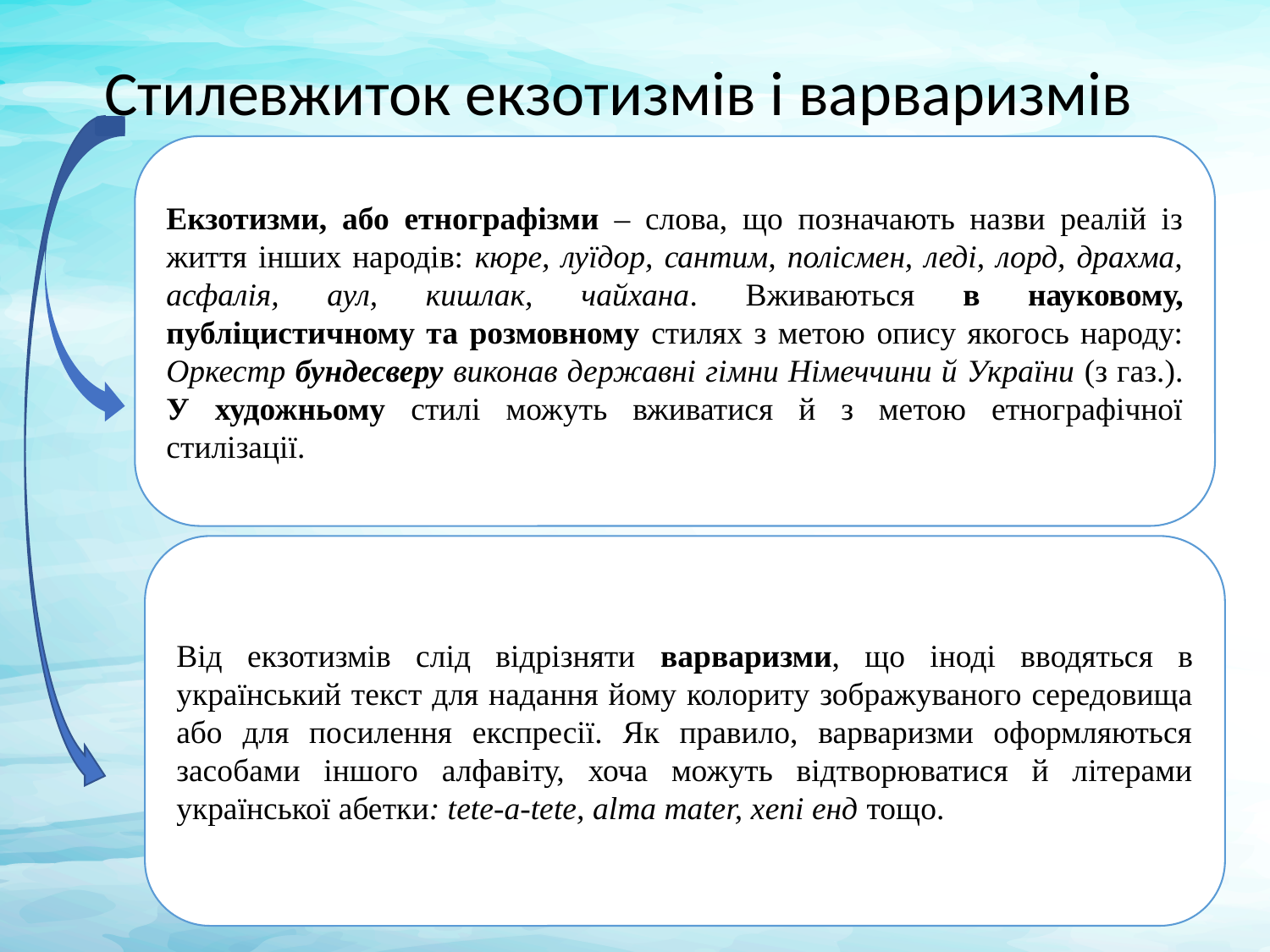

# Стилевжиток екзотизмів і варваризмів

Екзотизми, або етнографізми – слова, що позначають назви реалій із життя інших народів: кюре, луїдор, сантим, полісмен, леді, лорд, драхма, асфалія, аул, кишлак, чайхана. Вживаються в науковому, публіцистичному та розмовному стилях з метою опису якогось народу: Оркестр бундесверу виконав державні гімни Німеччини й України (з газ.). У художньому стилі можуть вживатися й з метою етнографічної стилізації.
Від екзотизмів слід відрізняти варваризми, що іноді вводяться в український текст для надання йому колориту зображуваного середовища або для посилення експресії. Як правило, варваризми оформляються засобами іншого алфавіту, хоча можуть відтворюватися й літерами української абетки: tete-a-tete, alma mater, хепі енд тощо.